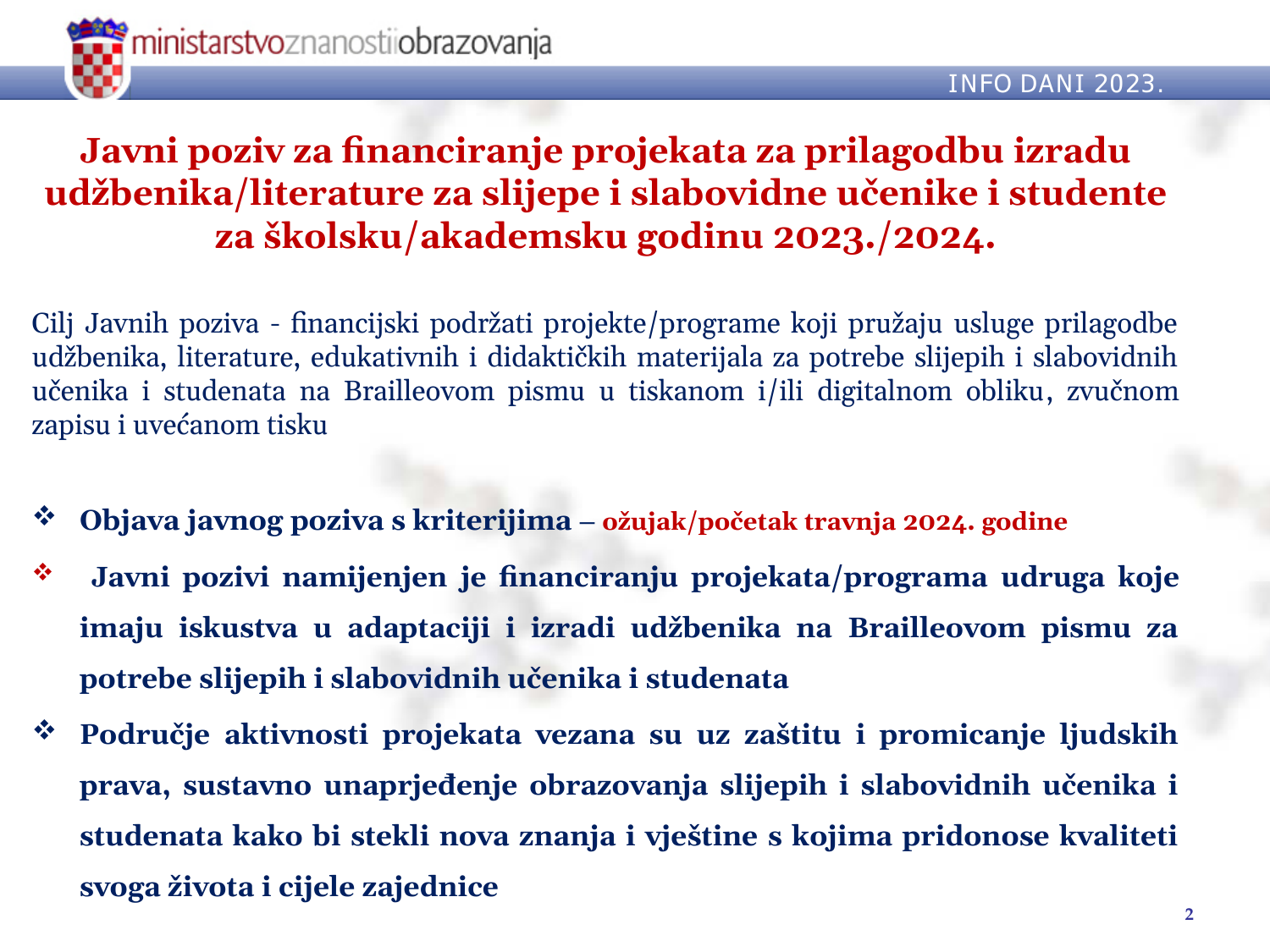

INFO DANI 2023.
Javni poziv za financiranje projekata za prilagodbu izradu udžbenika/literature za slijepe i slabovidne učenike i studente za školsku/akademsku godinu 2023./2024.

Cilj Javnih poziva - financijski podržati projekte/programe koji pružaju usluge prilagodbe udžbenika, literature, edukativnih i didaktičkih materijala za potrebe slijepih i slabovidnih učenika i studenata na Brailleovom pismu u tiskanom i/ili digitalnom obliku, zvučnom zapisu i uvećanom tisku

Objava javnog poziva s kriterijima – ožujak/početak travnja 2024. godine
 Javni pozivi namijenjen je financiranju projekata/programa udruga koje imaju iskustva u adaptaciji i izradi udžbenika na Brailleovom pismu za potrebe slijepih i slabovidnih učenika i studenata
Područje aktivnosti projekata vezana su uz zaštitu i promicanje ljudskih prava, sustavno unaprjeđenje obrazovanja slijepih i slabovidnih učenika i studenata kako bi stekli nova znanja i vještine s kojima pridonose kvaliteti svoga života i cijele zajednice

2